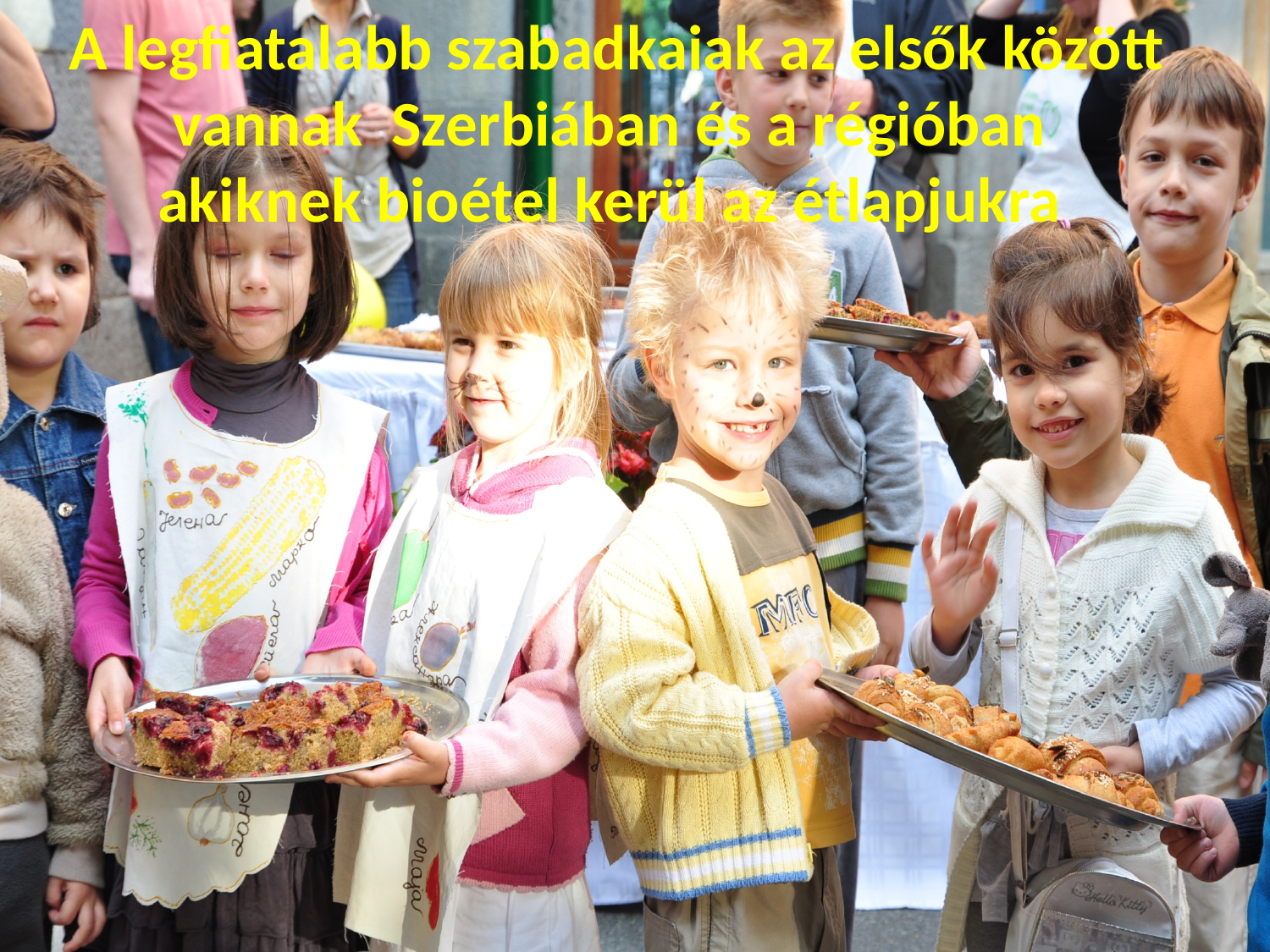

A legfiatalabb szabadkaiak az elsők között vannak  Szerbiában és a régióban
akiknek bioétel kerül az étlapjukra